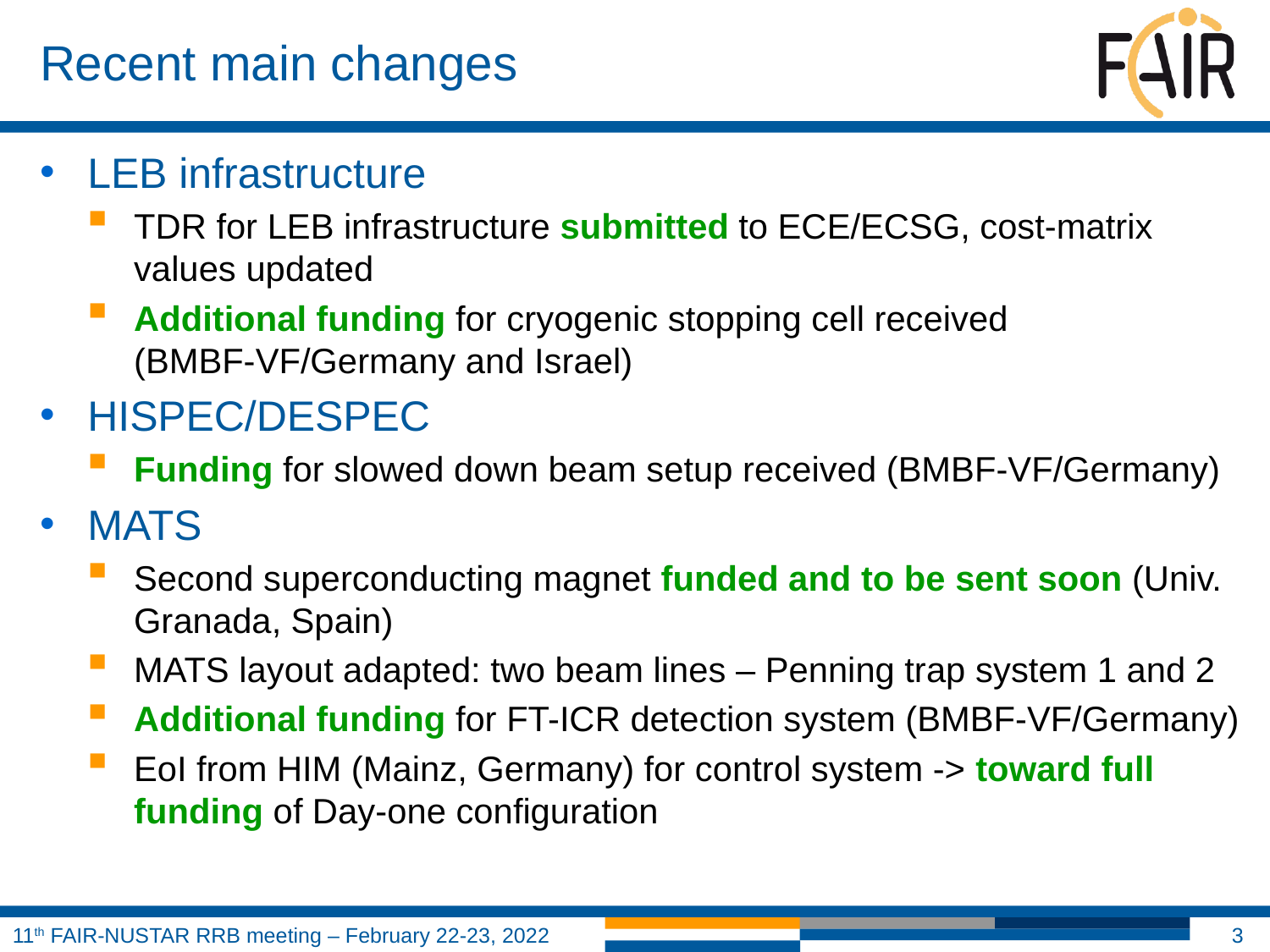

# Recent main changes
LEB infrastructure
TDR for LEB infrastructure submitted to ECE/ECSG, cost-matrix values updated
Additional funding for cryogenic stopping cell received (BMBF-VF/Germany and Israel)
HISPEC/DESPEC
Funding for slowed down beam setup received (BMBF-VF/Germany)
MATS
Second superconducting magnet funded and to be sent soon (Univ. Granada, Spain)
MATS layout adapted: two beam lines – Penning trap system 1 and 2
Additional funding for FT-ICR detection system (BMBF-VF/Germany)
EoI from HIM (Mainz, Germany) for control system -> toward full funding of Day-one configuration

3